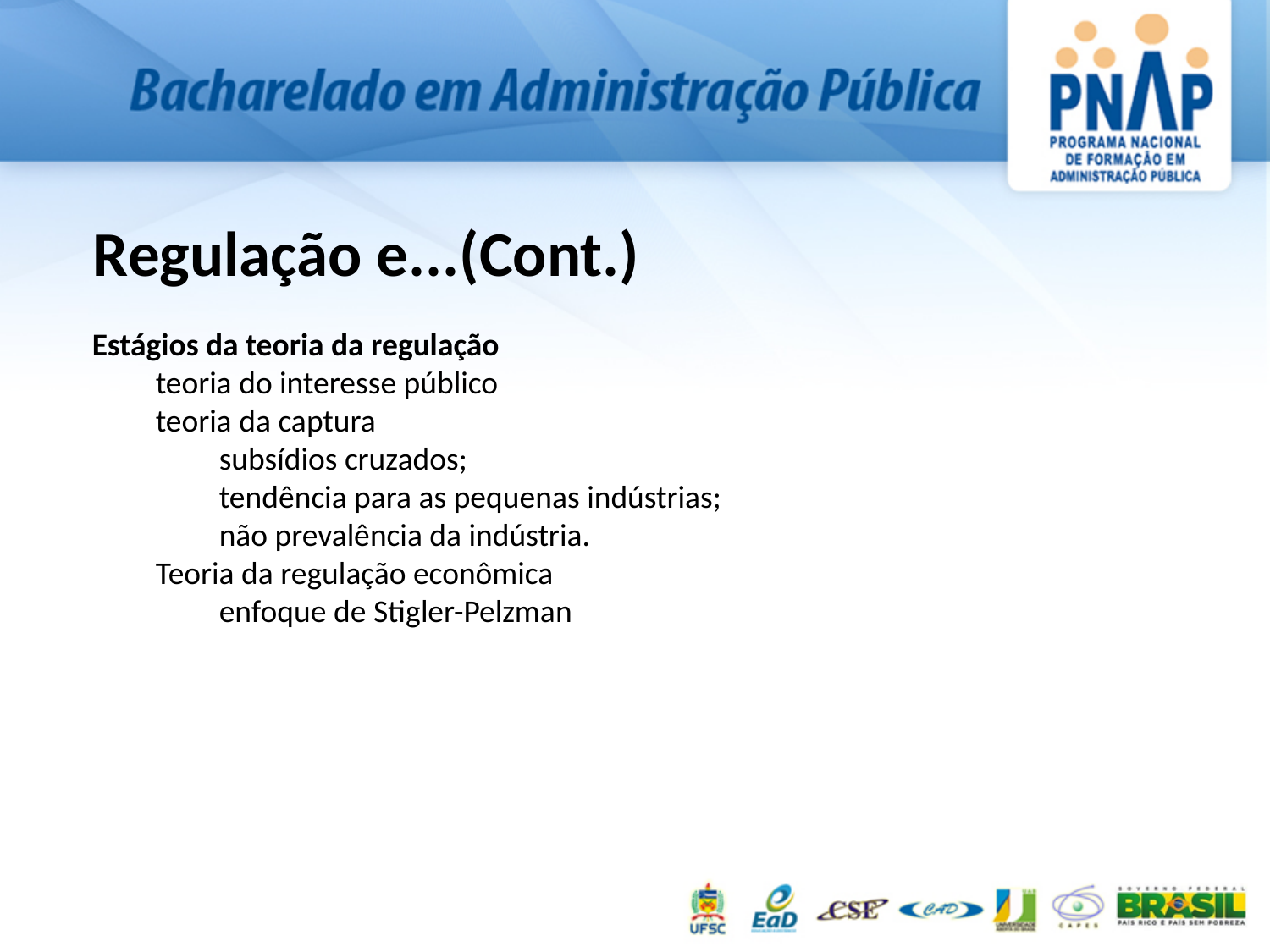

Regulação e...(Cont.)
Estágios da teoria da regulação
teoria do interesse público
teoria da captura
subsídios cruzados;
tendência para as pequenas indústrias;
não prevalência da indústria.
Teoria da regulação econômica
enfoque de Stigler-Pelzman